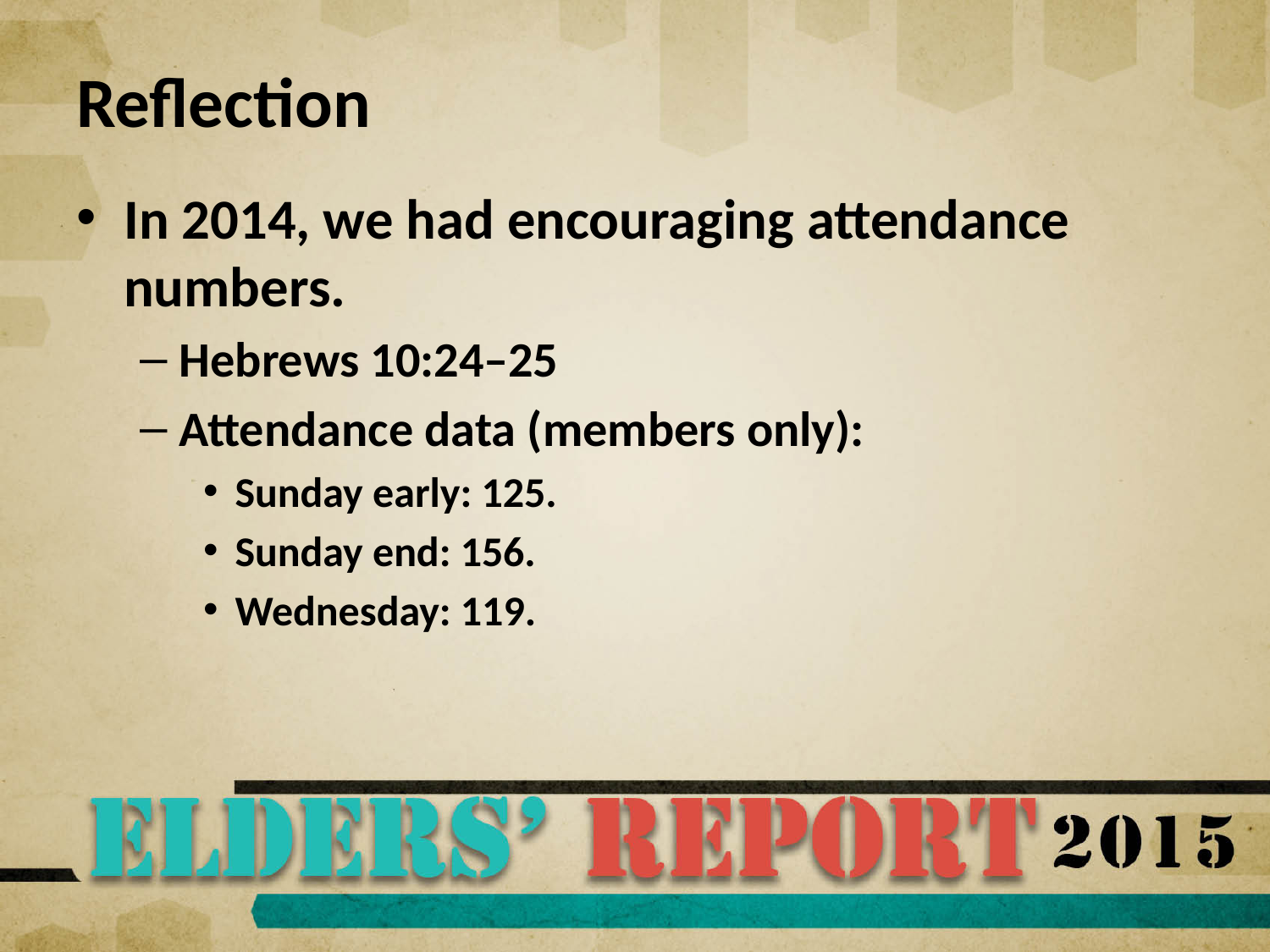

# Reflection
In 2014, we had encouraging attendance numbers.
Hebrews 10:24–25
Attendance data (members only):
Sunday early: 125.
Sunday end: 156.
Wednesday: 119.